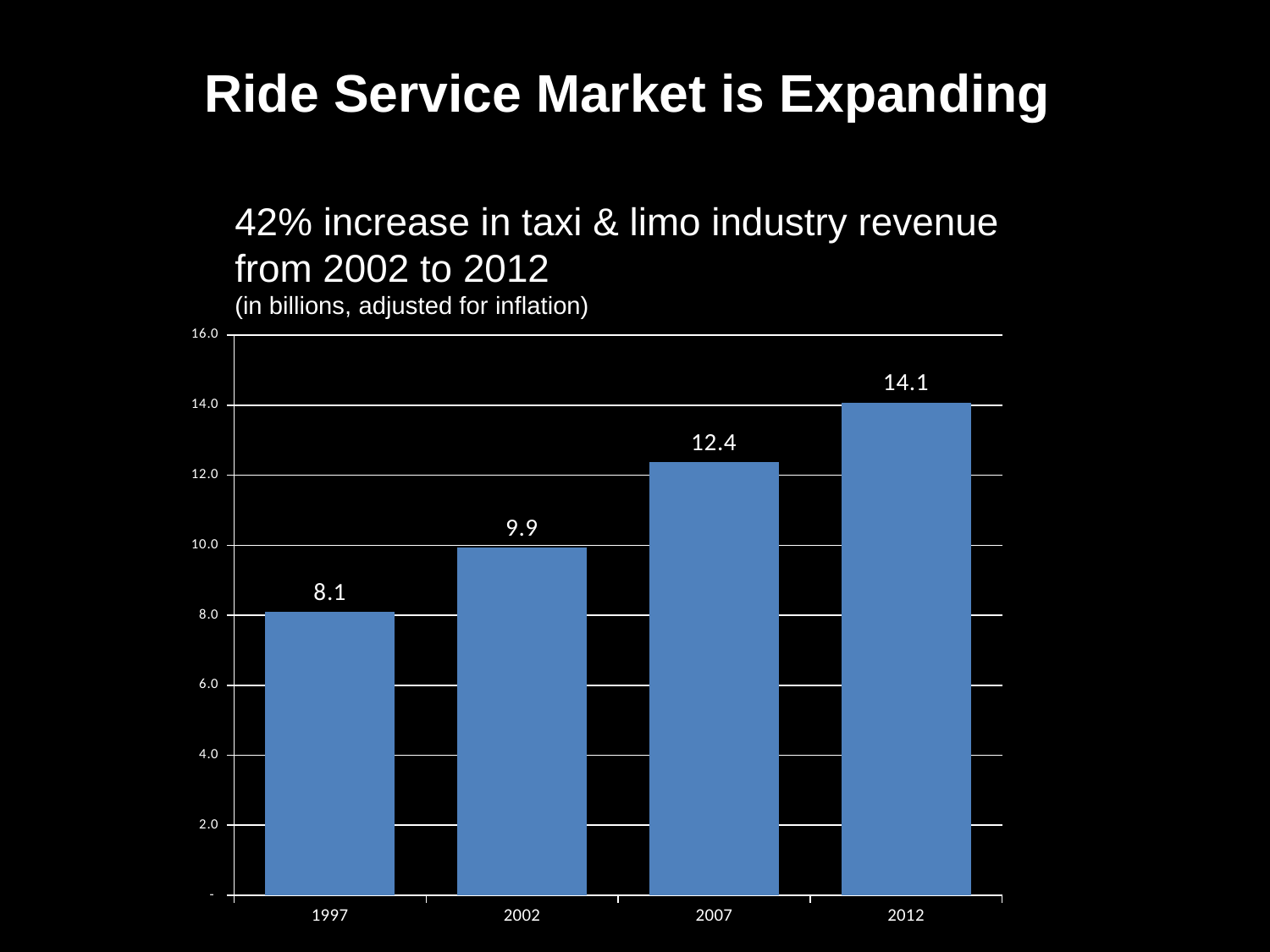

Ride Service Market is Expanding
42% increase in taxi & limo industry revenue from 2002 to 2012
(in billions, adjusted for inflation)

### Chart

| Category | Revenue 2013 $ |
|---|---|
| 1997 | 8.097301165109034 |
| 2002 | 9.939679420589217 |
| 2007 | 12.384246677113175 |
| 2012 | 14.078213 |